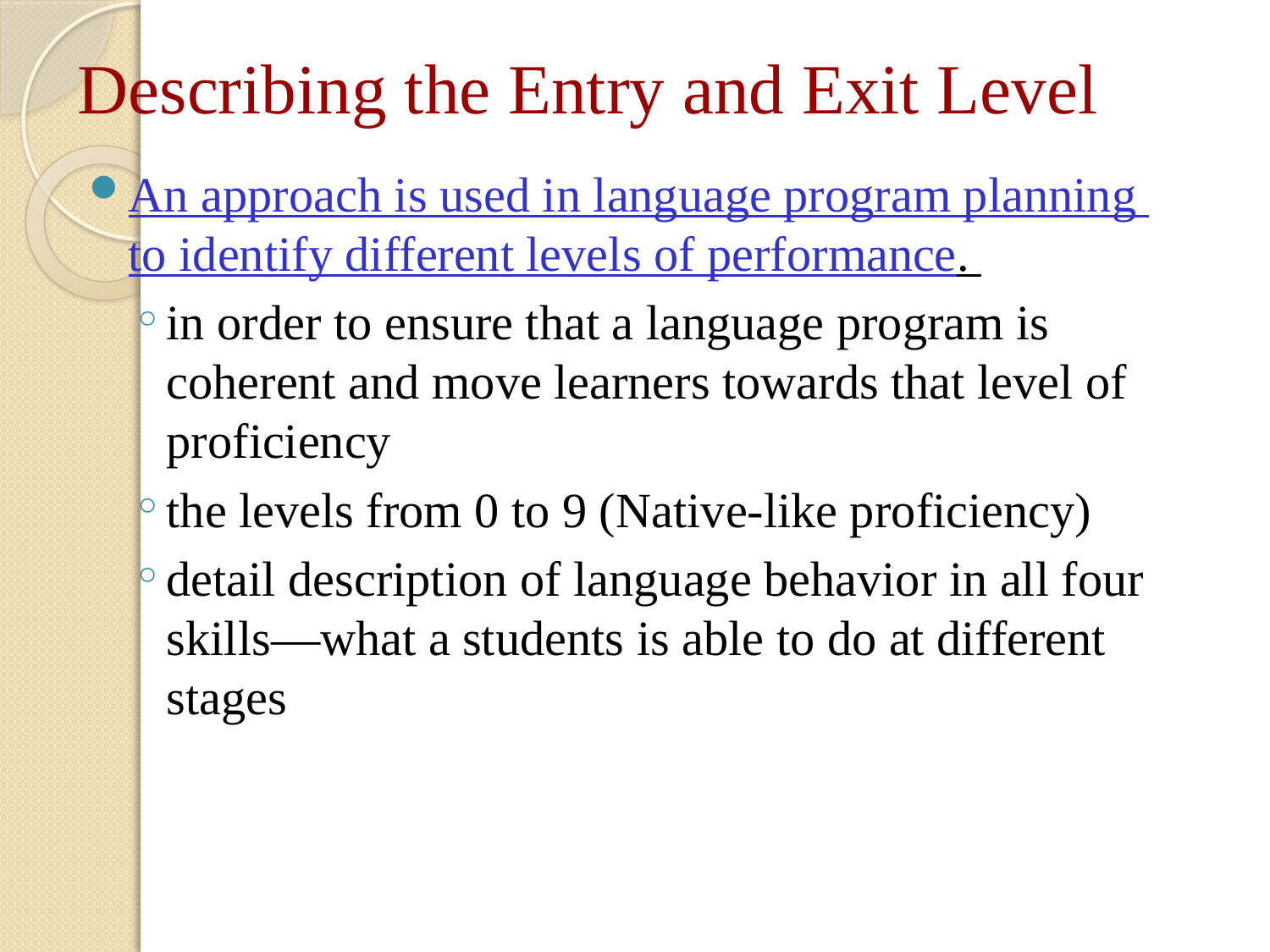

# Describing the Entry and Exit Level
An approach is used in language program planning  to identify different levels of performance.
in order to ensure that a language program is coherent and move learners towards that level of proficiency
the levels from 0 to 9 (Native-like proficiency)
detail description of language behavior in all four skills—what a students is able to do at different stages